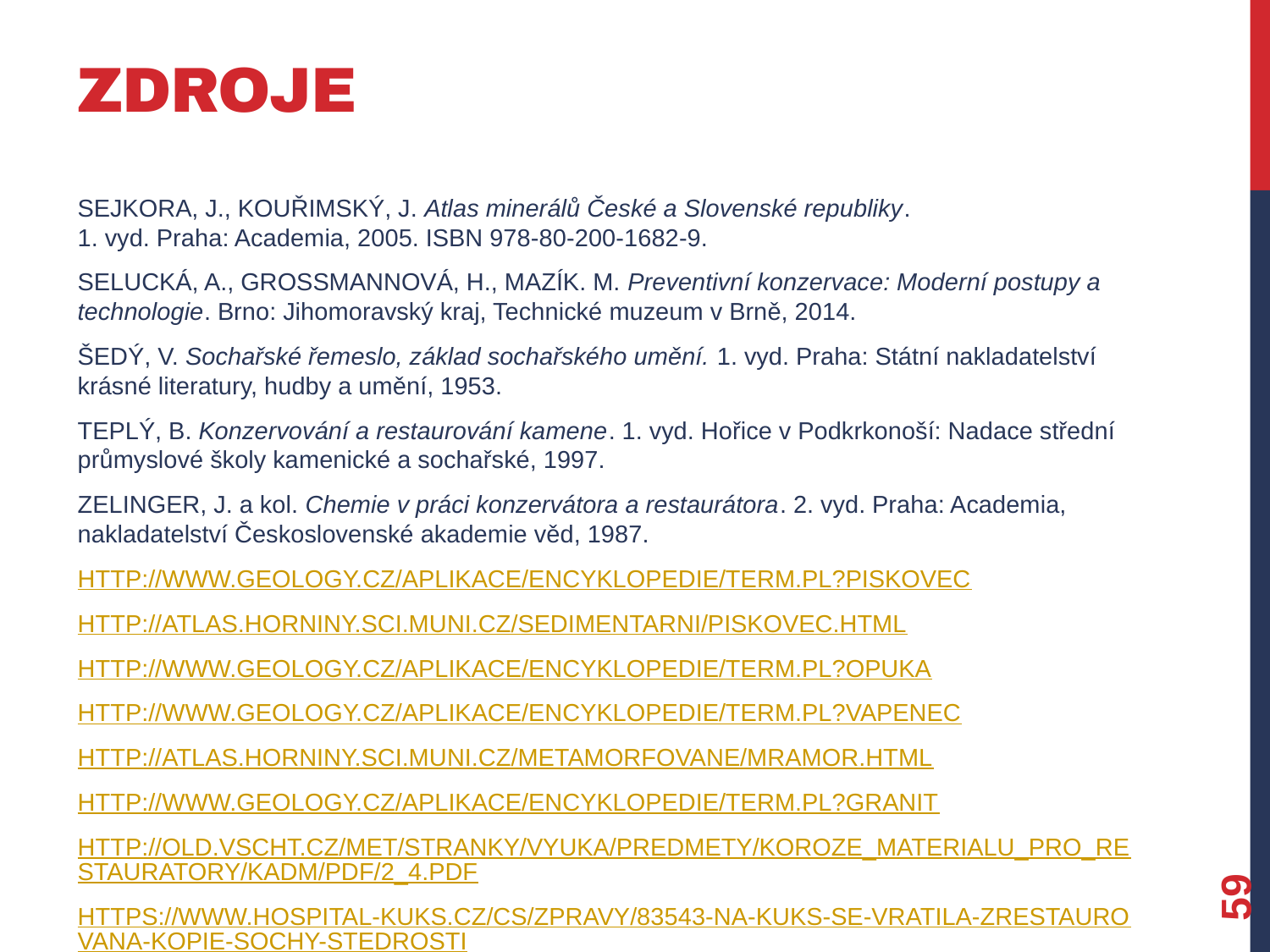

# Zdroje
SEJKORA, J., KOUŘIMSKÝ, J. Atlas minerálů České a Slovenské republiky.
1. vyd. Praha: Academia, 2005. ISBN 978-80-200-1682-9.
SELUCKÁ, A., GROSSMANNOVÁ, H., MAZÍK. M. Preventivní konzervace: Moderní postupy a technologie. Brno: Jihomoravský kraj, Technické muzeum v Brně, 2014.
ŠEDÝ, V. Sochařské řemeslo, základ sochařského umění. 1. vyd. Praha: Státní nakladatelství krásné literatury, hudby a umění, 1953.
TEPLÝ, B. Konzervování a restaurování kamene. 1. vyd. Hořice v Podkrkonoší: Nadace střední průmyslové školy kamenické a sochařské, 1997.
ZELINGER, J. a kol. Chemie v práci konzervátora a restaurátora. 2. vyd. Praha: Academia, nakladatelství Československé akademie věd, 1987.
http://www.geology.cz/aplikace/encyklopedie/term.pl?piskovec
http://atlas.horniny.sci.muni.cz/sedimentarni/piskovec.html
http://www.geology.cz/aplikace/encyklopedie/term.pl?opuka
http://www.geology.cz/aplikace/encyklopedie/term.pl?vapenec
http://atlas.horniny.sci.muni.cz/metamorfovane/mramor.html
http://www.geology.cz/aplikace/encyklopedie/term.pl?granit
http://old.vscht.cz/met/stranky/vyuka/predmety/koroze_materialu_pro_restauratory/kadm/pdf/2_4.pdf
https://www.hospital-kuks.cz/cs/zpravy/83543-na-kuks-se-vratila-zrestaurovana-kopie-sochy-stedrosti

59